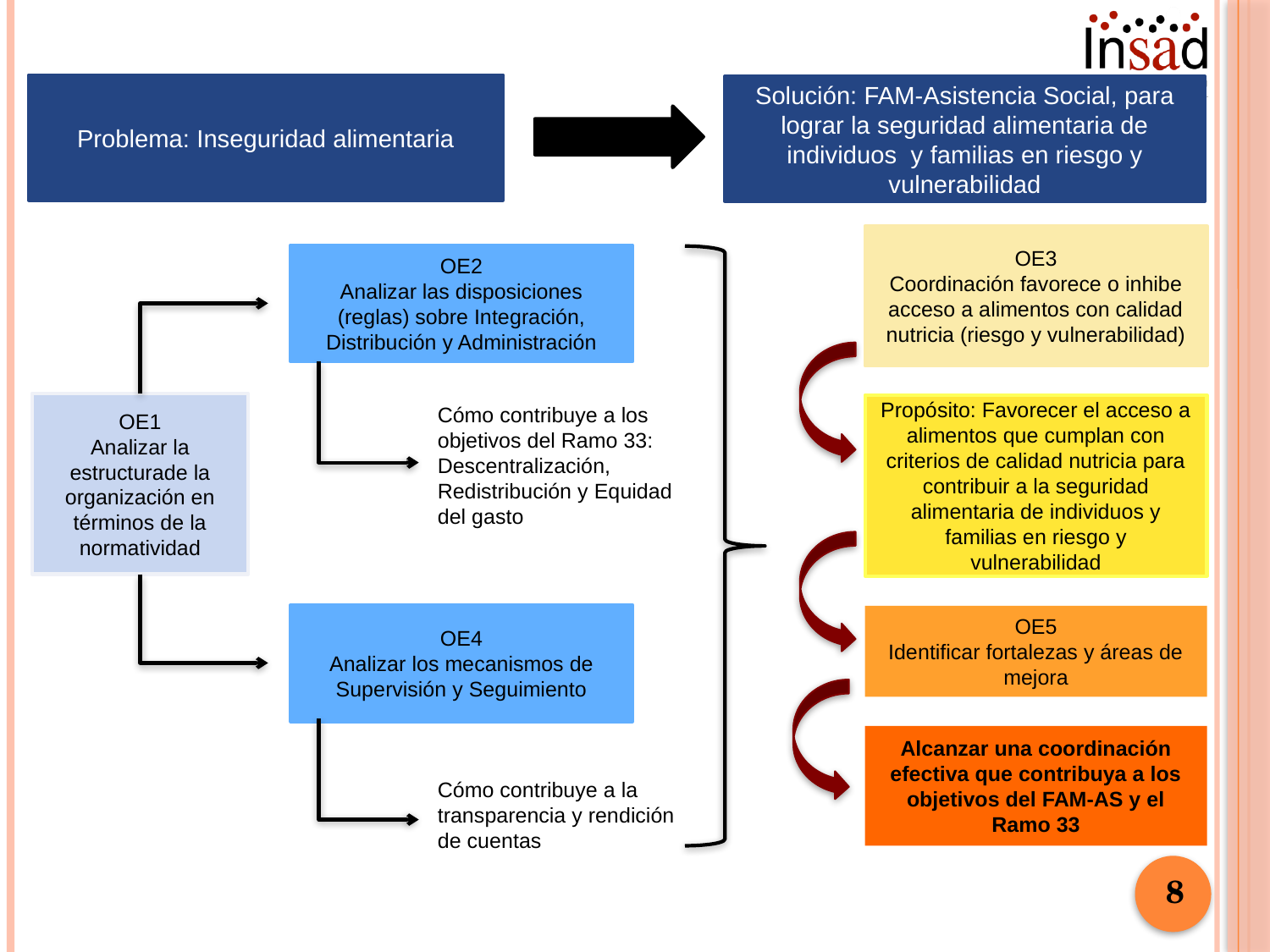

Problema: Inseguridad alimentaria
Solución: FAM-Asistencia Social, para lograr la seguridad alimentaria de individuos  y familias en riesgo y vulnerabilidad

OE3
Coordinación favorece o inhibe acceso a alimentos con calidad nutricia (riesgo y vulnerabilidad)
OE2
Analizar las disposiciones (reglas) sobre Integración, Distribución y Administración

OE1
Analizar la estructurade la
organización en términos de la normatividad
Propósito: Favorecer el acceso a alimentos que cumplan con criterios de calidad nutricia para contribuir a la seguridad alimentaria de individuos y familias en riesgo y vulnerabilidad
Cómo contribuye a los objetivos del Ramo 33: Descentralización, Redistribución y Equidad del gasto

OE4
Analizar los mecanismos de Supervisión y Seguimiento
OE5
Identificar fortalezas y áreas de mejora

Alcanzar una coordinación efectiva que contribuya a los objetivos del FAM-AS y el Ramo 33
Cómo contribuye a la transparencia y rendición de cuentas
8